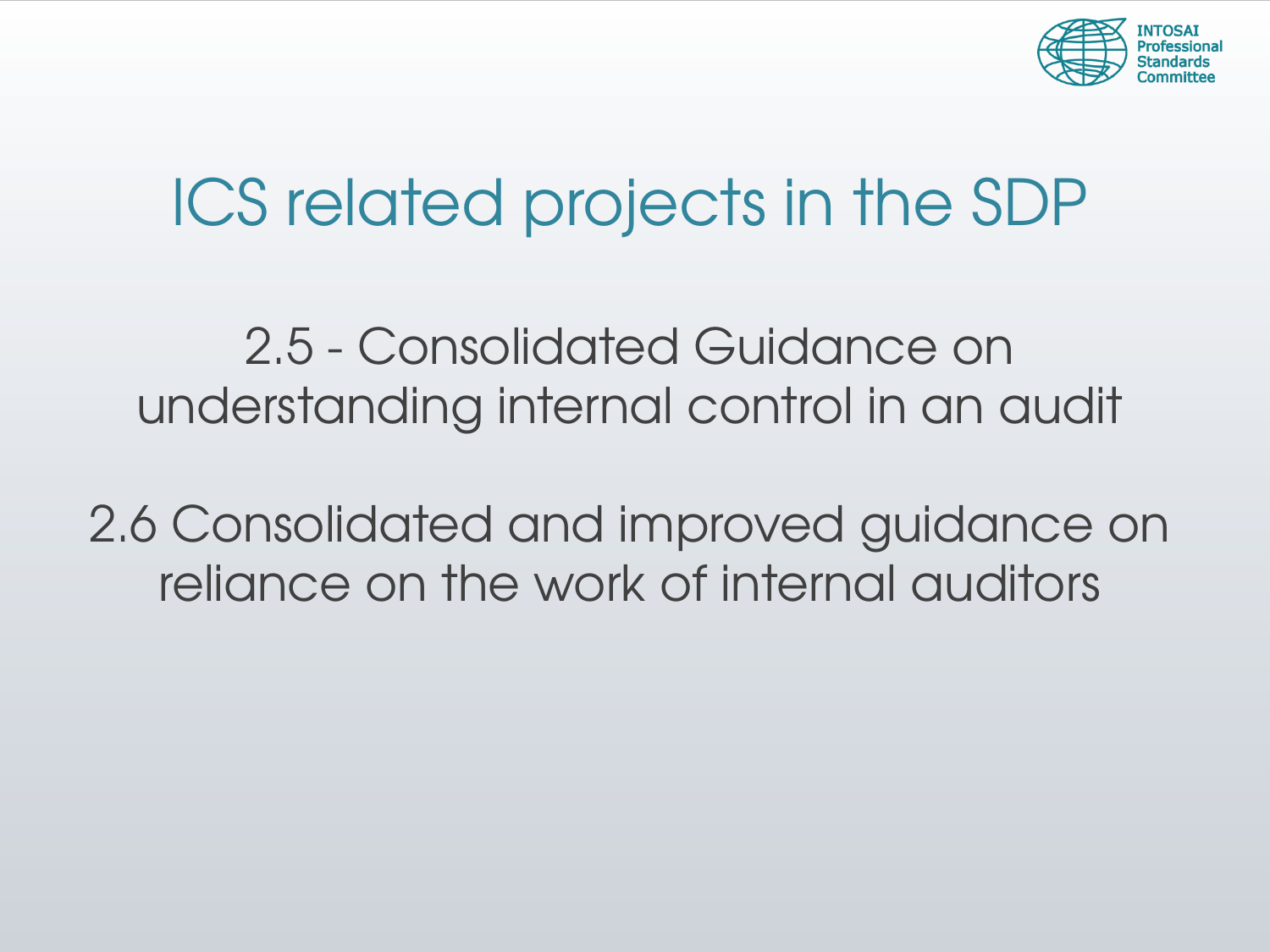

ICS related projects in the SDP

2.5 - Consolidated Guidance on understanding internal control in an audit

2.6 Consolidated and improved guidance on reliance on the work of internal auditors